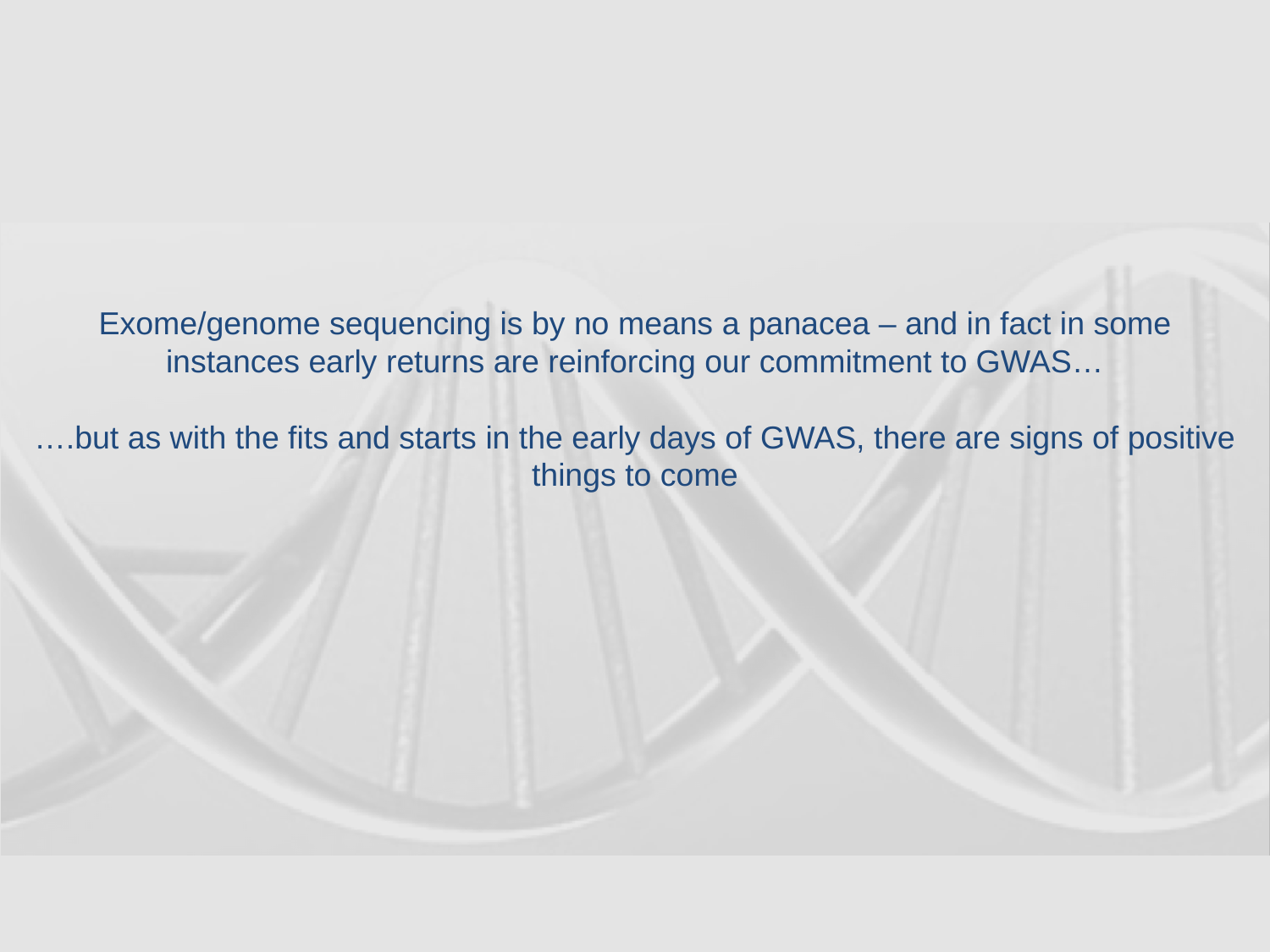

# Exome/genome sequencing is by no means a panacea – and in fact in some instances early returns are reinforcing our commitment to GWAS… ….but as with the fits and starts in the early days of GWAS, there are signs of positive things to come